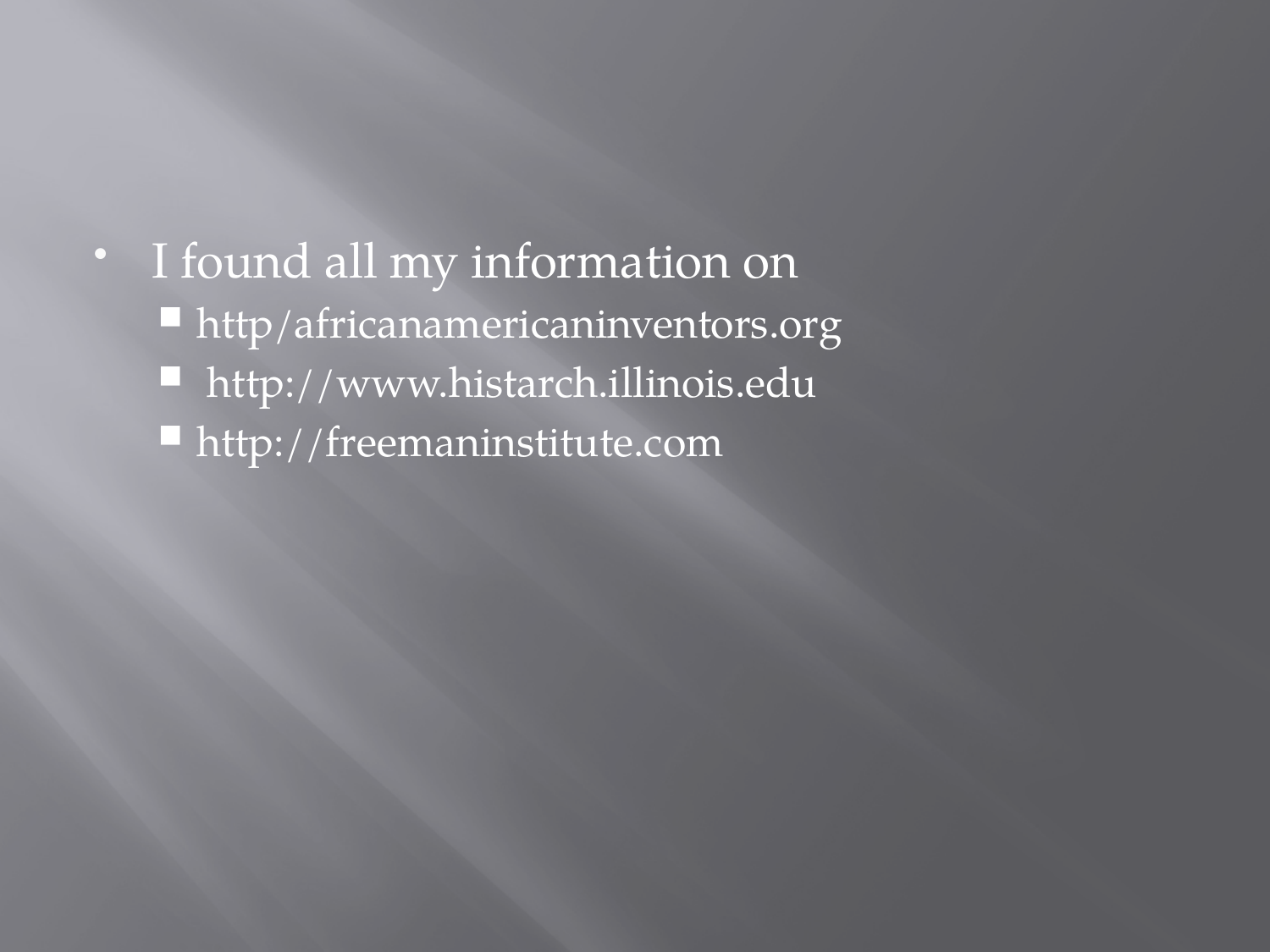

#
I found all my information on
http/africanamericaninventors.org
 http://www.histarch.illinois.edu
http://freemaninstitute.com